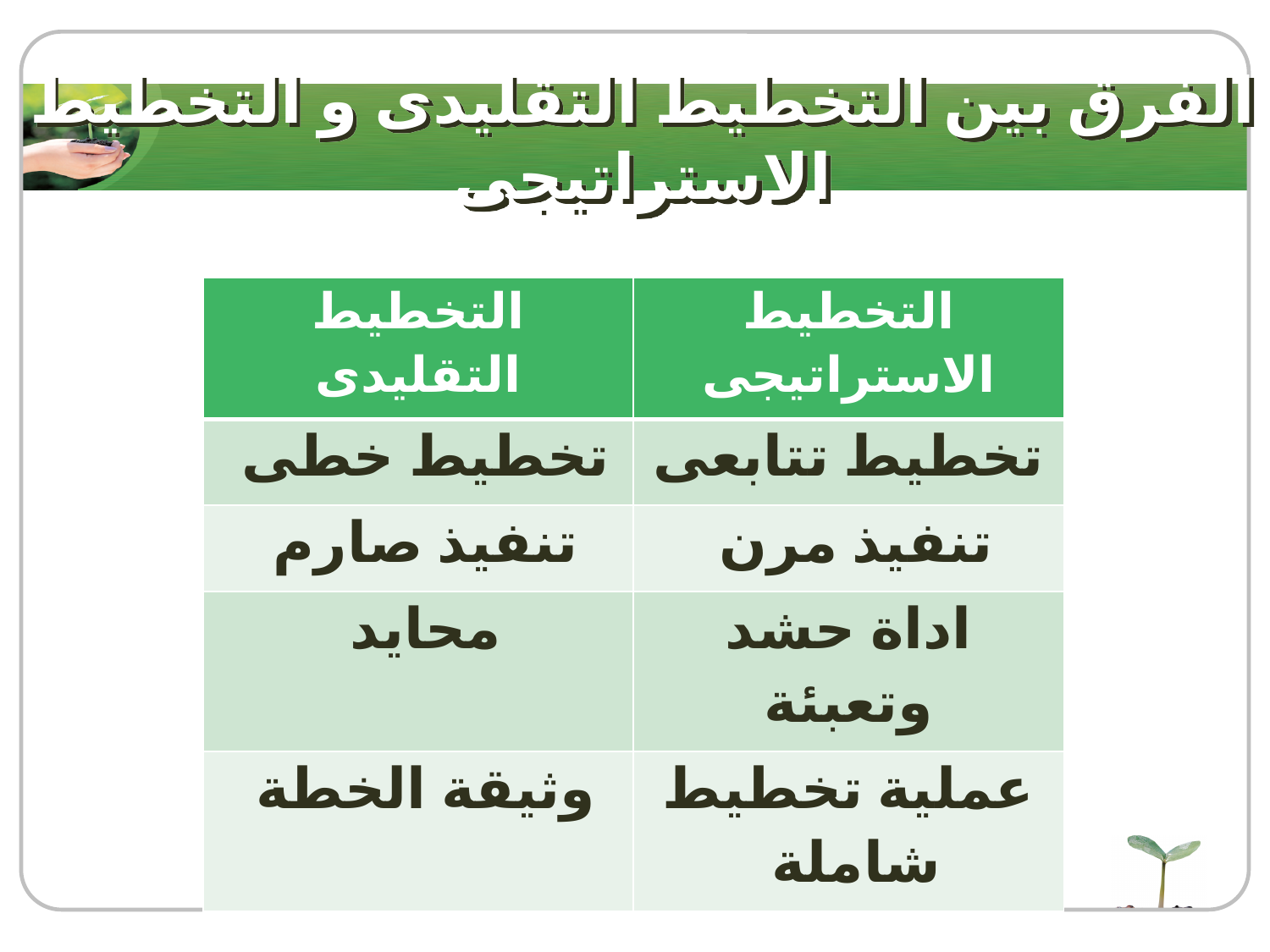

# الفرق بين التخطيط التقليدى و التخطيط الاستراتيجى
| التخطيط التقليدى | التخطيط الاستراتيجى |
| --- | --- |
| تخطيط خطى | تخطيط تتابعى |
| تنفيذ صارم | تنفيذ مرن |
| محايد | اداة حشد وتعبئة |
| وثيقة الخطة | عملية تخطيط شاملة |